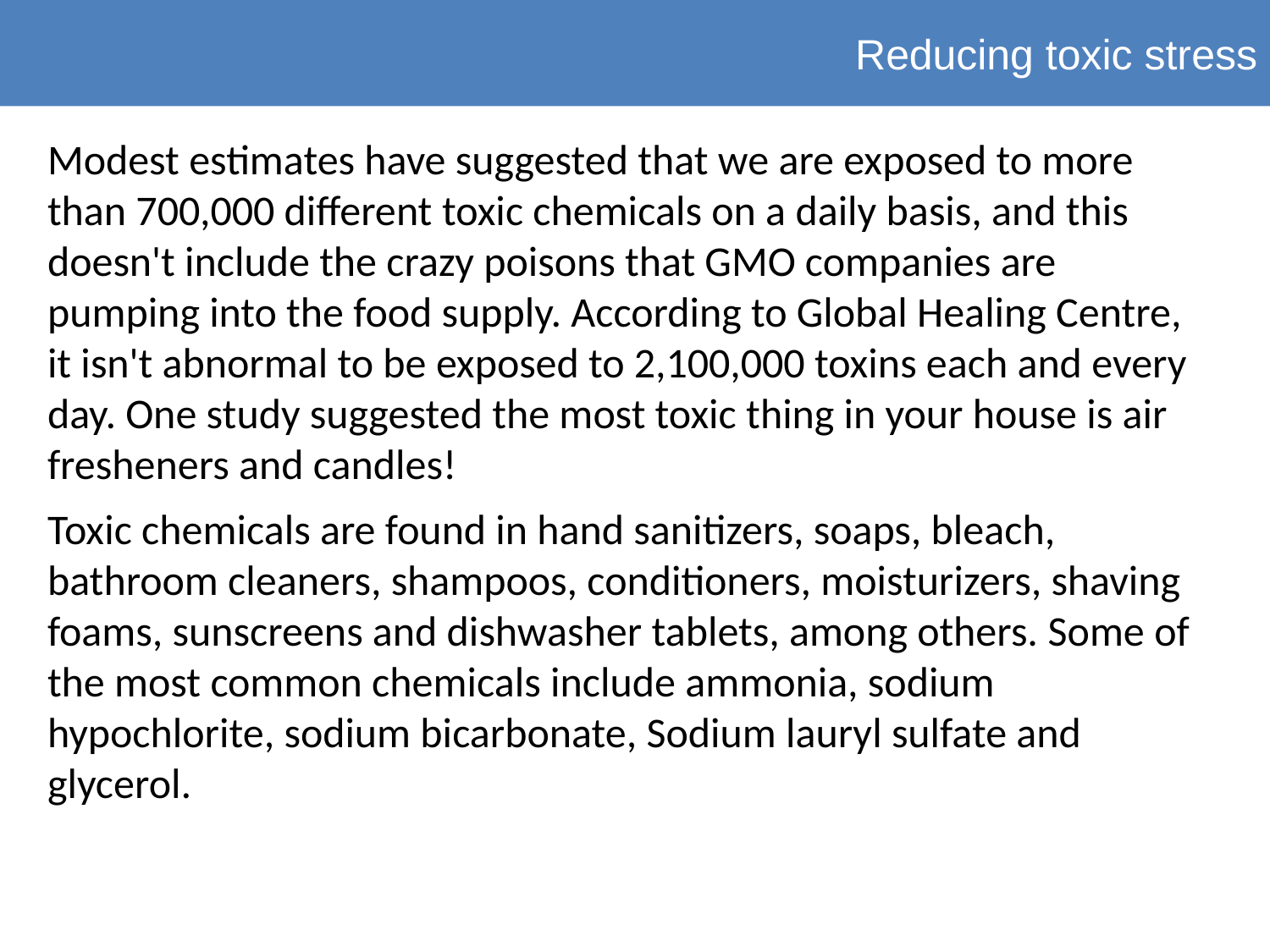

Reducing toxic stress
Modest estimates have suggested that we are exposed to more than 700,000 different toxic chemicals on a daily basis, and this doesn't include the crazy poisons that GMO companies are pumping into the food supply. According to Global Healing Centre, it isn't abnormal to be exposed to 2,100,000 toxins each and every day. One study suggested the most toxic thing in your house is air fresheners and candles!
Toxic chemicals are found in hand sanitizers, soaps, bleach, bathroom cleaners, shampoos, conditioners, moisturizers, shaving foams, sunscreens and dishwasher tablets, among others. Some of the most common chemicals include ammonia, sodium hypochlorite, sodium bicarbonate, Sodium lauryl sulfate and glycerol.